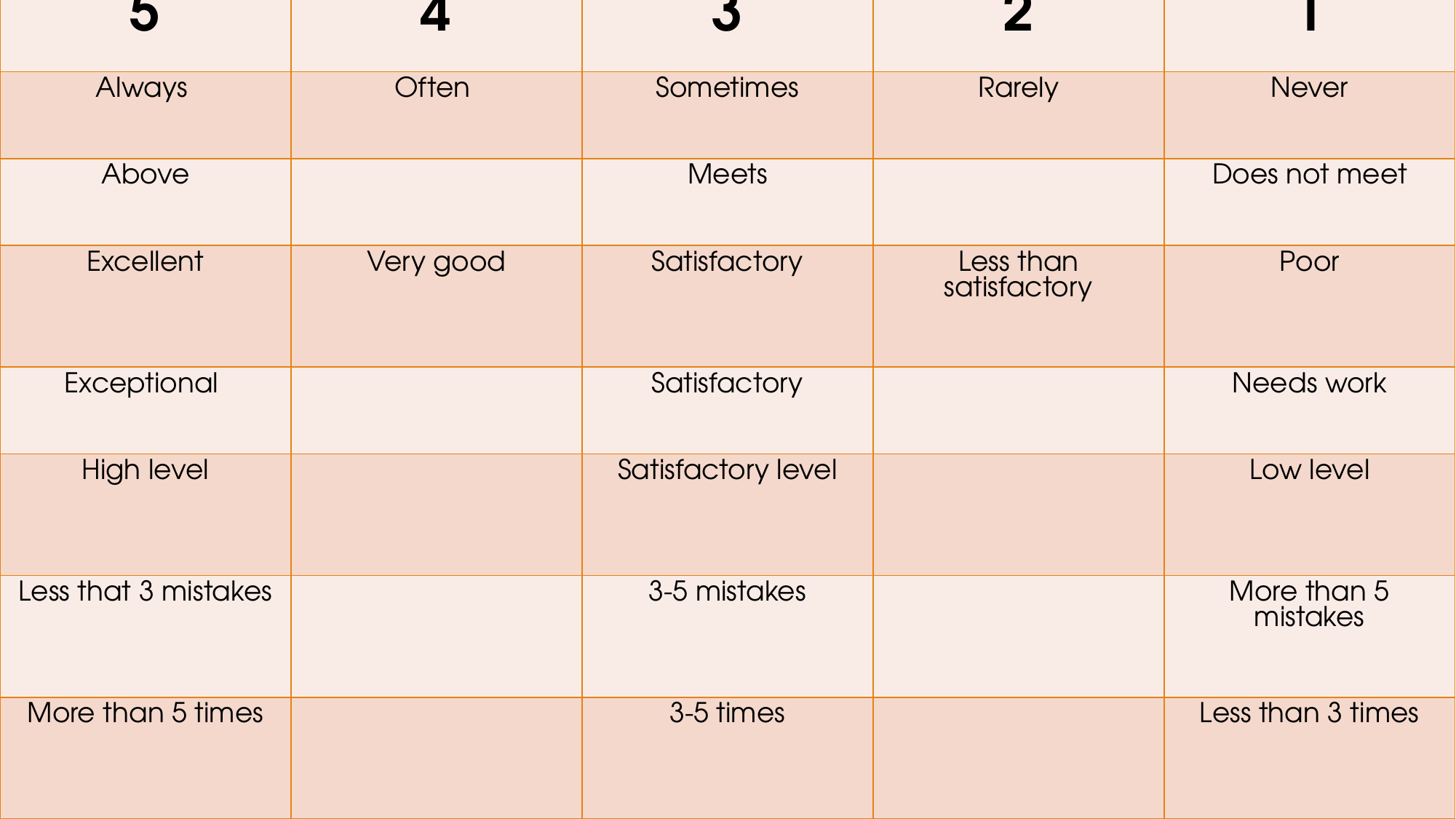

| 5 | 4 | 3 | 2 | 1 |
| --- | --- | --- | --- | --- |
| Always | Often | Sometimes | Rarely | Never |
| Above |  | Meets |  | Does not meet |
| Excellent | Very good | Satisfactory | Less than satisfactory | Poor |
| Exceptional |  | Satisfactory |  | Needs work |
| High level |  | Satisfactory level |  | Low level |
| Less that 3 mistakes |  | 3-5 mistakes |  | More than 5 mistakes |
| More than 5 times |  | 3-5 times |  | Less than 3 times |
#